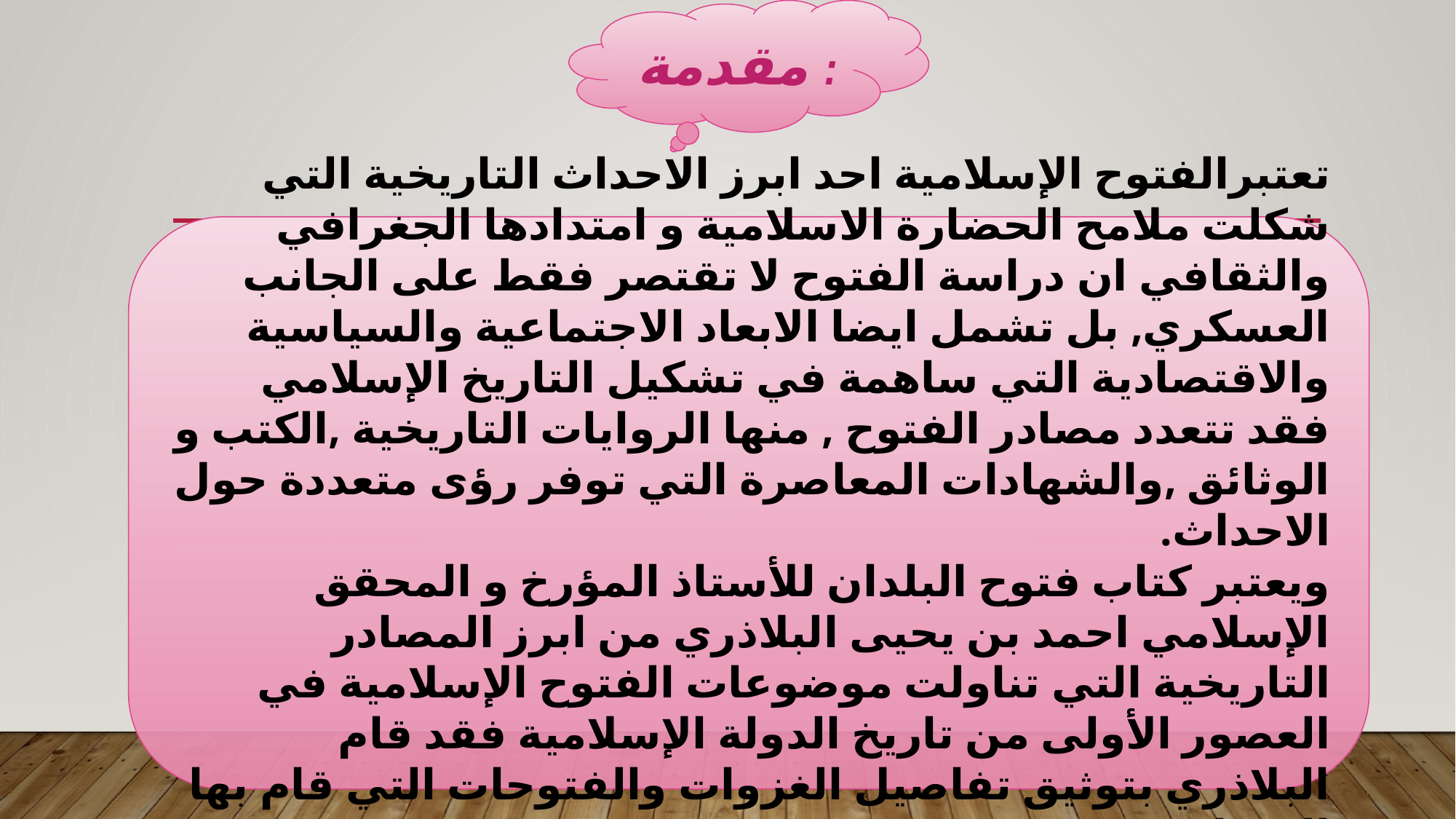

#
مقدمة :
تعتبرالفتوح الإسلامية احد ابرز الاحداث التاريخية التي شكلت ملامح الحضارة الاسلامية و امتدادها الجغرافي والثقافي ان دراسة الفتوح لا تقتصر فقط على الجانب العسكري, بل تشمل ايضا الابعاد الاجتماعية والسياسية والاقتصادية التي ساهمة في تشكيل التاريخ الإسلامي فقد تتعدد مصادر الفتوح , منها الروايات التاريخية ,الكتب و الوثائق ,والشهادات المعاصرة التي توفر رؤى متعددة حول الاحداث.
ويعتبر كتاب فتوح البلدان للأستاذ المؤرخ و المحقق الإسلامي احمد بن يحيى البلاذري من ابرز المصادر التاريخية التي تناولت موضوعات الفتوح الإسلامية في العصور الأولى من تاريخ الدولة الإسلامية فقد قام البلاذري بتوثيق تفاصيل الغزوات والفتوحات التي قام بها المسلمون.